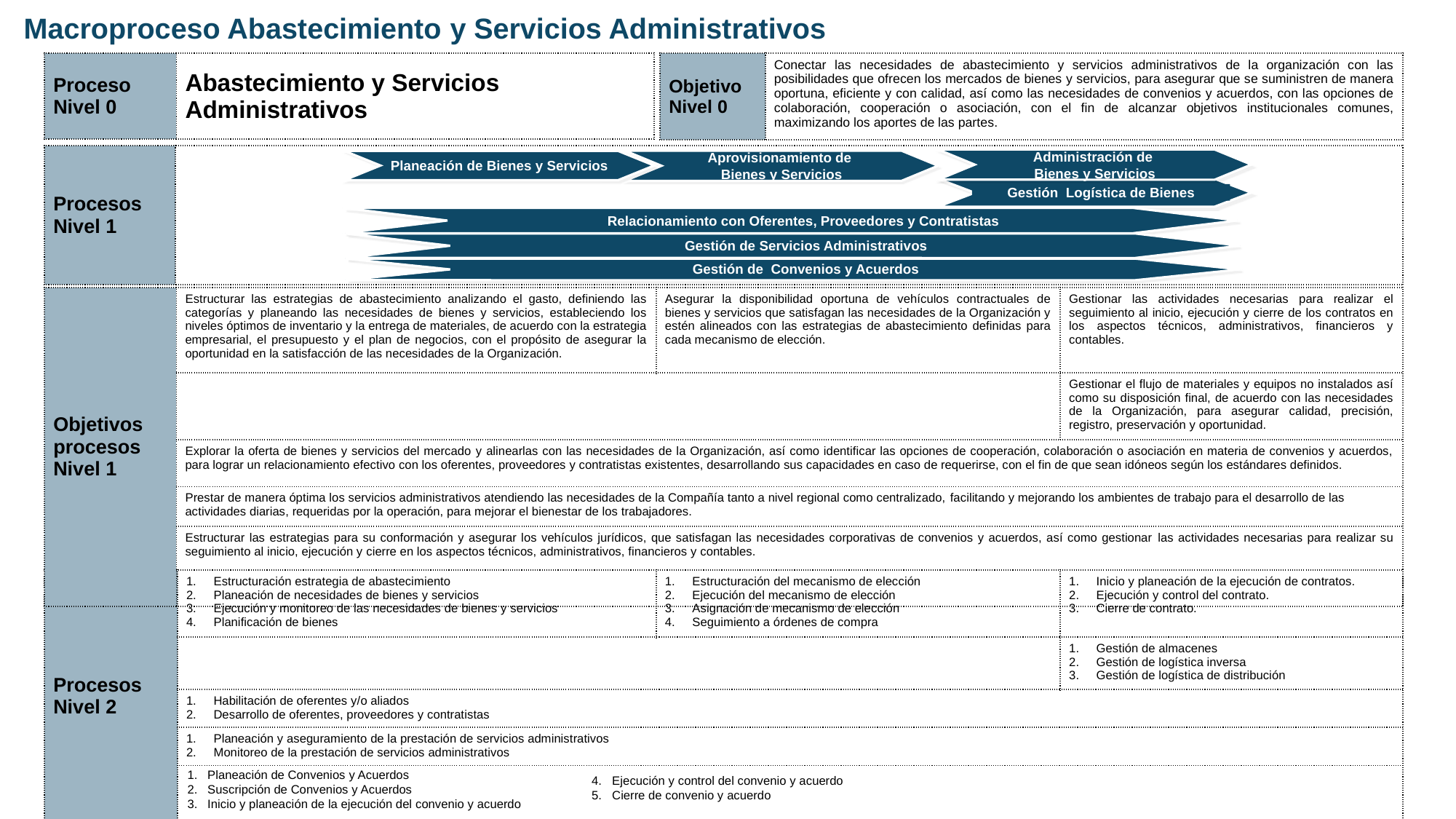

# Macroproceso Abastecimiento y Servicios Administrativos
| Proceso Nivel 0 | Abastecimiento y Servicios Administrativos |
| --- | --- |
| Objetivo Nivel 0 | Conectar las necesidades de abastecimiento y servicios administrativos de la organización con las posibilidades que ofrecen los mercados de bienes y servicios, para asegurar que se suministren de manera oportuna, eficiente y con calidad, así como las necesidades de convenios y acuerdos, con las opciones de colaboración, cooperación o asociación, con el fin de alcanzar objetivos institucionales comunes, maximizando los aportes de las partes. |
| --- | --- |
| Procesos Nivel 1 |  |
| --- | --- |
Administración de
Bienes y Servicios
Aprovisionamiento de
Bienes y Servicios
Planeación de Bienes y Servicios

Gestión  Logística de Bienes

Relacionamiento con Oferentes, Proveedores y Contratistas

Gestión de Servicios Administrativos

Gestión de  Convenios y Acuerdos
| Objetivos procesos Nivel 1 | Estructurar las estrategias de abastecimiento analizando el gasto, definiendo las categorías y planeando las necesidades de bienes y servicios, estableciendo los niveles óptimos de inventario y la entrega de materiales, de acuerdo con la estrategia empresarial, el presupuesto y el plan de negocios, con el propósito de asegurar la oportunidad en la satisfacción de las necesidades de la Organización. | Asegurar la disponibilidad oportuna de vehículos contractuales de bienes y servicios que satisfagan las necesidades de la Organización y estén alineados con las estrategias de abastecimiento definidas para cada mecanismo de elección. | Gestionar las actividades necesarias para realizar el seguimiento al inicio, ejecución y cierre de los contratos en los aspectos técnicos, administrativos, financieros y contables. |
| --- | --- | --- | --- |
|  |  |  | Gestionar el flujo de materiales y equipos no instalados así como su disposición final, de acuerdo con las necesidades de la Organización, para asegurar calidad, precisión, registro, preservación y oportunidad. |
|  | Explorar la oferta de bienes y servicios del mercado y alinearlas con las necesidades de la Organización, así como identificar las opciones de cooperación, colaboración o asociación en materia de convenios y acuerdos, para lograr un relacionamiento efectivo con los oferentes, proveedores y contratistas existentes, desarrollando sus capacidades en caso de requerirse, con el fin de que sean idóneos según los estándares definidos. |  |  |
|  | Prestar de manera óptima los servicios administrativos atendiendo las necesidades de la Compañía tanto a nivel regional como centralizado, facilitando y mejorando los ambientes de trabajo para el desarrollo de las actividades diarias, requeridas por la operación, para mejorar el bienestar de los trabajadores. |  |  |
|  | Estructurar las estrategias para su conformación y asegurar los vehículos jurídicos, que satisfagan las necesidades corporativas de convenios y acuerdos, así como gestionar las actividades necesarias para realizar su seguimiento al inicio, ejecución y cierre en los aspectos técnicos, administrativos, financieros y contables. |  |  |
| Procesos Nivel 2 | Estructuración estrategia de abastecimiento Planeación de necesidades de bienes y servicios Ejecución y monitoreo de las necesidades de bienes y servicios Planificación de bienes | Estructuración del mecanismo de elección Ejecución del mecanismo de elección Asignación de mecanismo de elección Seguimiento a órdenes de compra | Inicio y planeación de la ejecución de contratos. Ejecución y control del contrato. Cierre de contrato. |
| --- | --- | --- | --- |
|  |  |  | Gestión de almacenes Gestión de logística inversa Gestión de logística de distribución |
|  | Habilitación de oferentes y/o aliados Desarrollo de oferentes, proveedores y contratistas |  |  |
|  | Planeación y aseguramiento de la prestación de servicios administrativos Monitoreo de la prestación de servicios administrativos |  |  |
|  |  |  |  |
Planeación de Convenios y Acuerdos
Suscripción de Convenios y Acuerdos
Inicio y planeación de la ejecución del convenio y acuerdo
4.   Ejecución y control del convenio y acuerdo
5.   Cierre de convenio y acuerdo